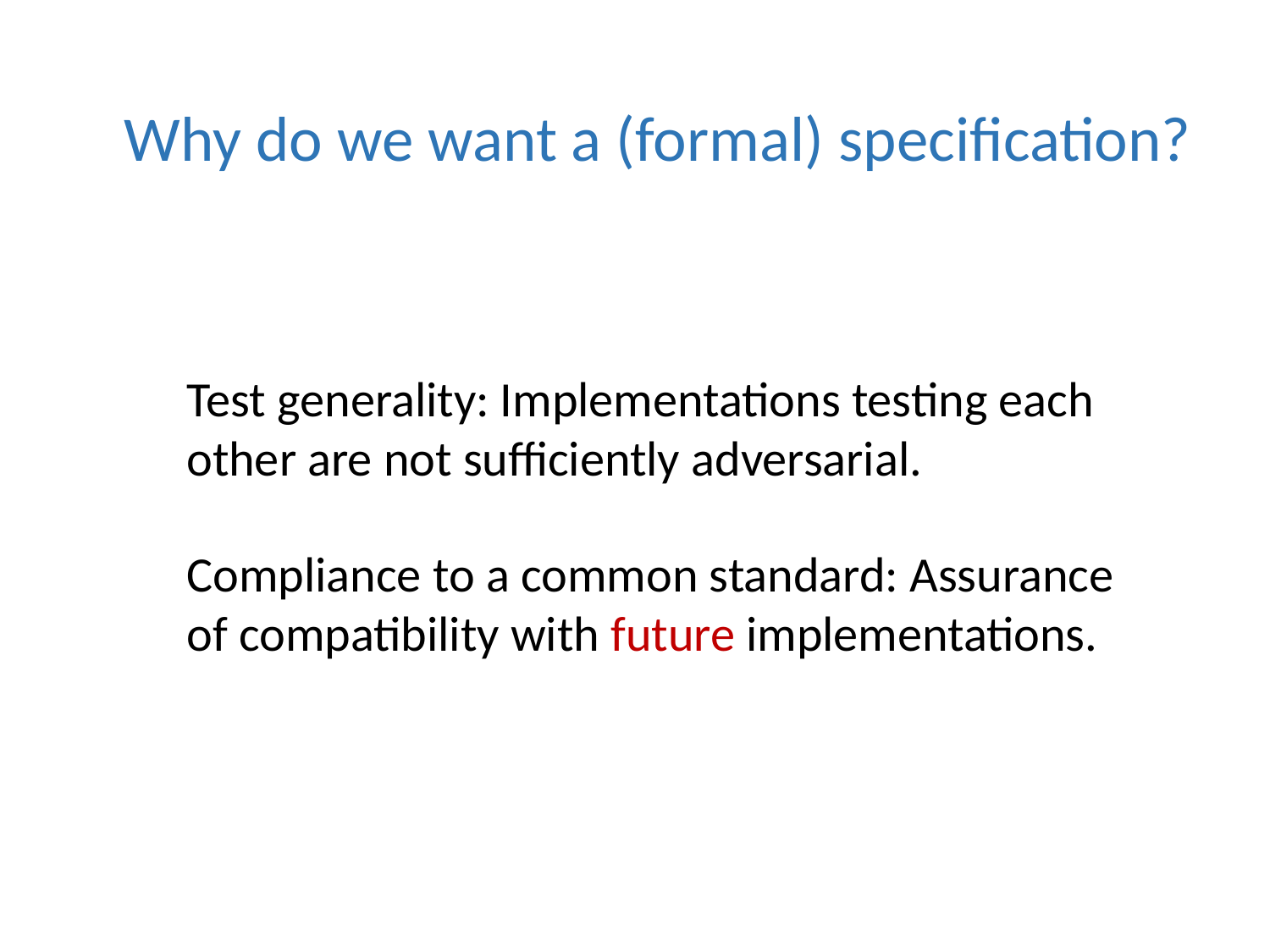

Why do we want a (formal) specification?
Test generality: Implementations testing each other are not sufficiently adversarial.
Compliance to a common standard: Assurance of compatibility with future implementations.